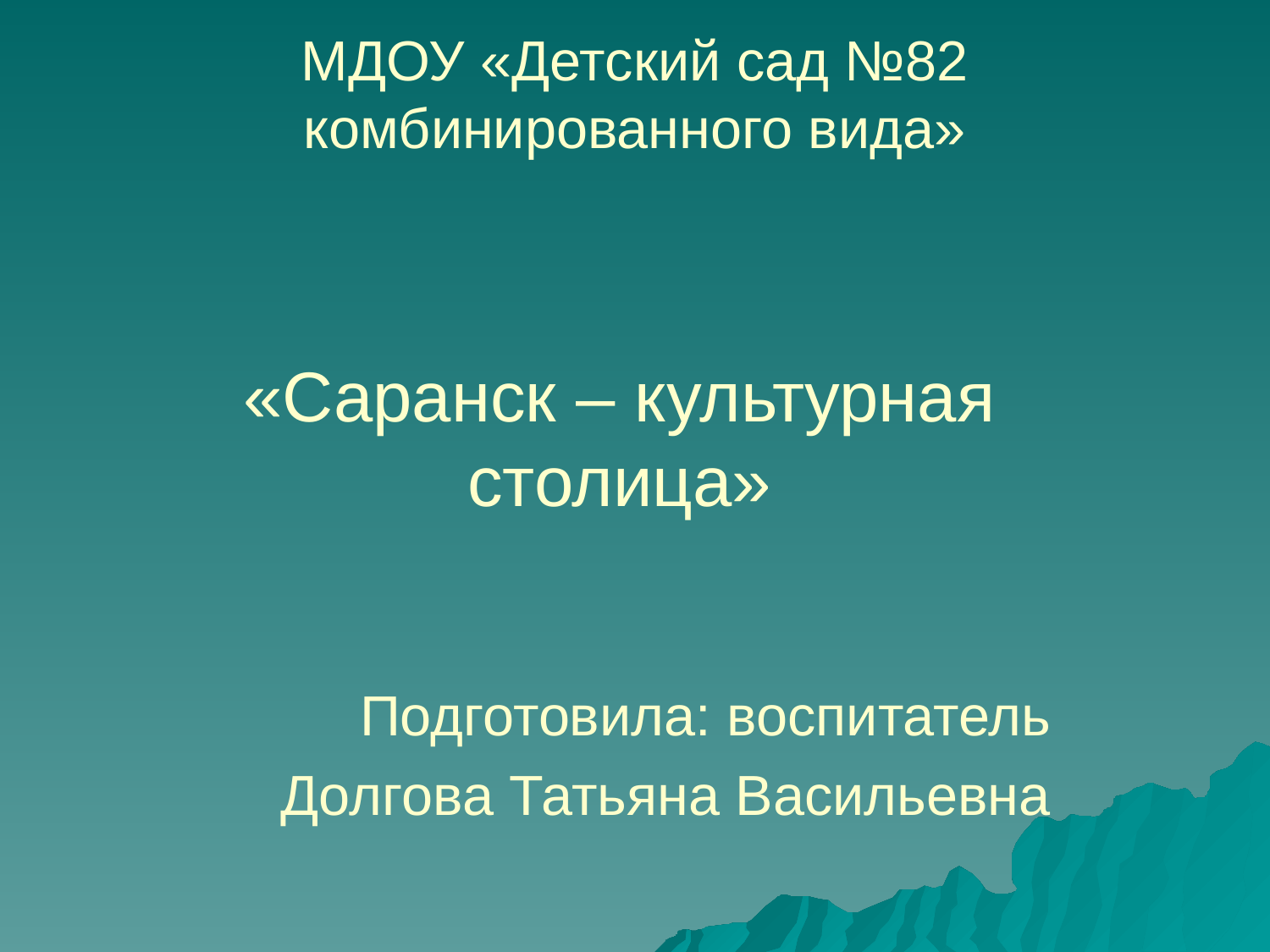

# МДОУ «Детский сад №82 комбинированного вида»

«Саранск – культурная столица»

Подготовила: воспитатель
Долгова Татьяна Васильевна